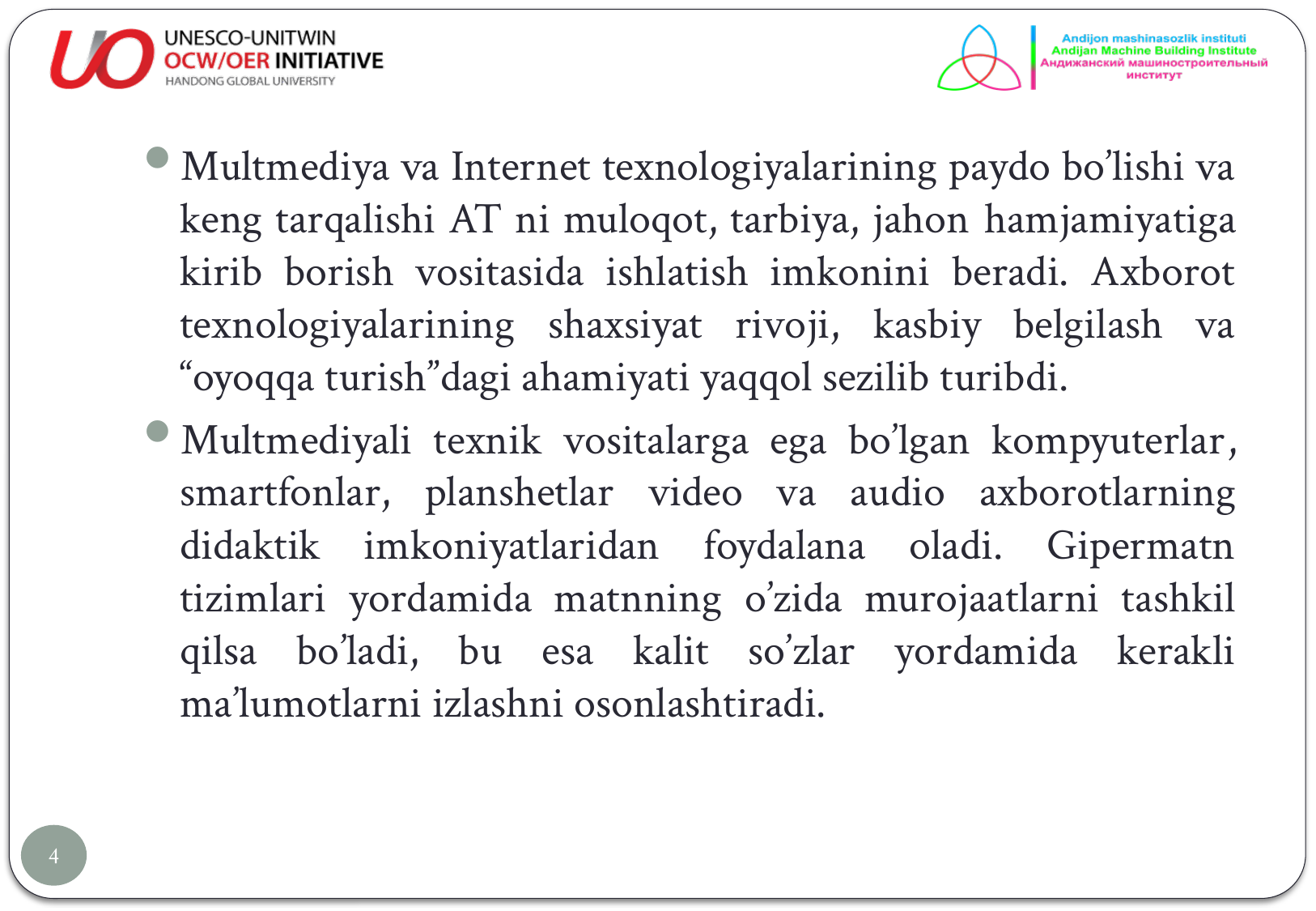

Multmediya va Internet texnologiyalarining paydo bo’lishi va keng tarqalishi AT ni muloqot, tarbiya, jahon hamjamiyatiga kirib borish vositasida ishlatish imkonini beradi. Axborot texnologiyalarining shaxsiyat rivoji, kasbiy belgilash va “oyoqqa turish”dagi ahamiyati yaqqol sezilib turibdi.
Multmediyali texnik vositalarga ega bo’lgan kompyuterlar, smartfonlar, planshetlar video va audio axborotlarning didaktik imkoniyatlaridan foydalana oladi. Gipermatn tizimlari yordamida matnning o’zida murojaatlarni tashkil qilsa bo’ladi, bu esa kalit so’zlar yordamida kerakli ma’lumotlarni izlashni osonlashtiradi.
4